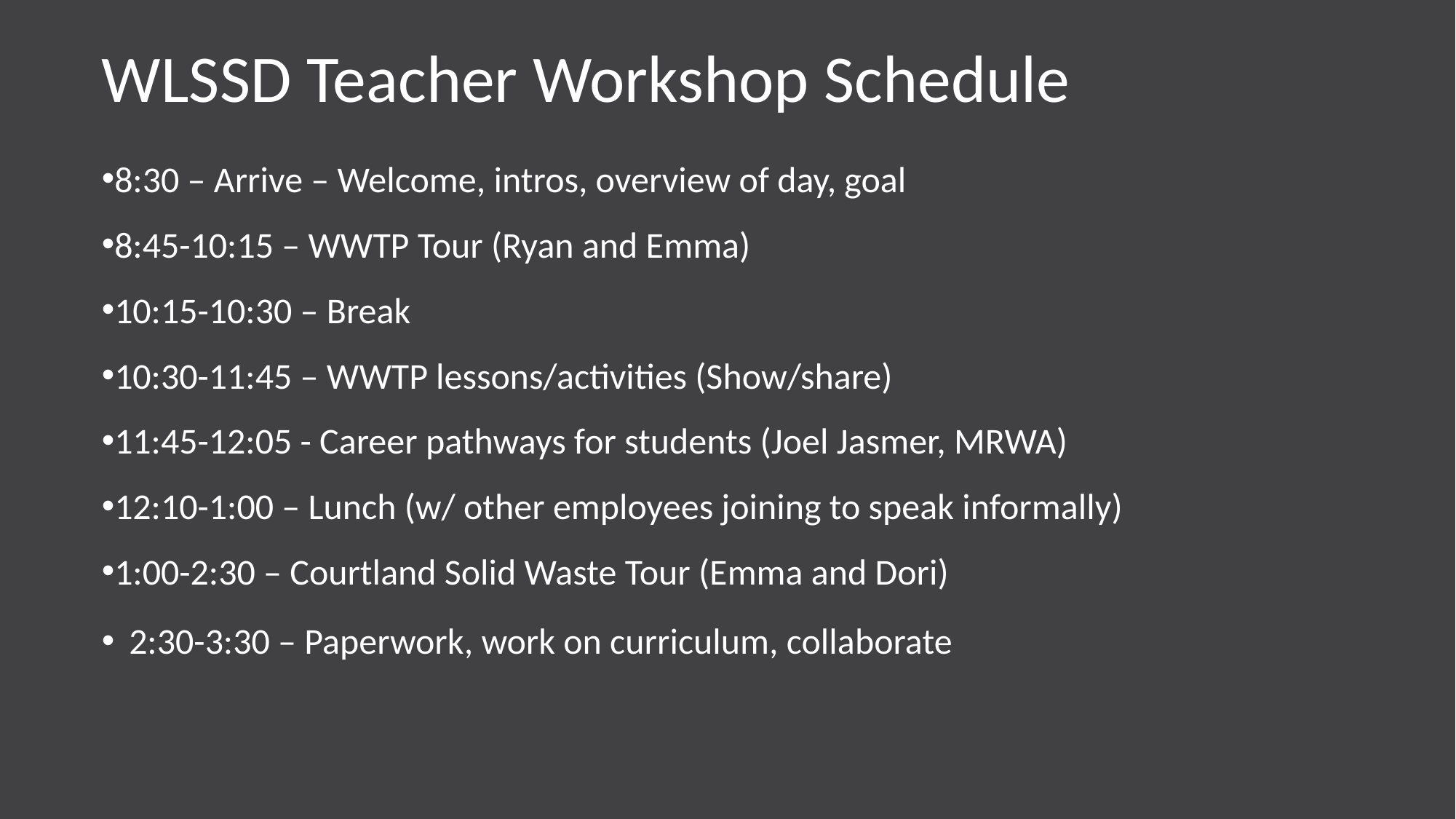

# WLSSD Teacher Workshop Schedule
8:30 – Arrive – Welcome, intros, overview of day, goal
8:45-10:15 – WWTP Tour (Ryan and Emma)
10:15-10:30 – Break
10:30-11:45 – WWTP lessons/activities (Show/share)
11:45-12:05 - Career pathways for students (Joel Jasmer, MRWA)
12:10-1:00 – Lunch (w/ other employees joining to speak informally)
1:00-2:30 – Courtland Solid Waste Tour (Emma and Dori)
2:30-3:30 – Paperwork, work on curriculum, collaborate